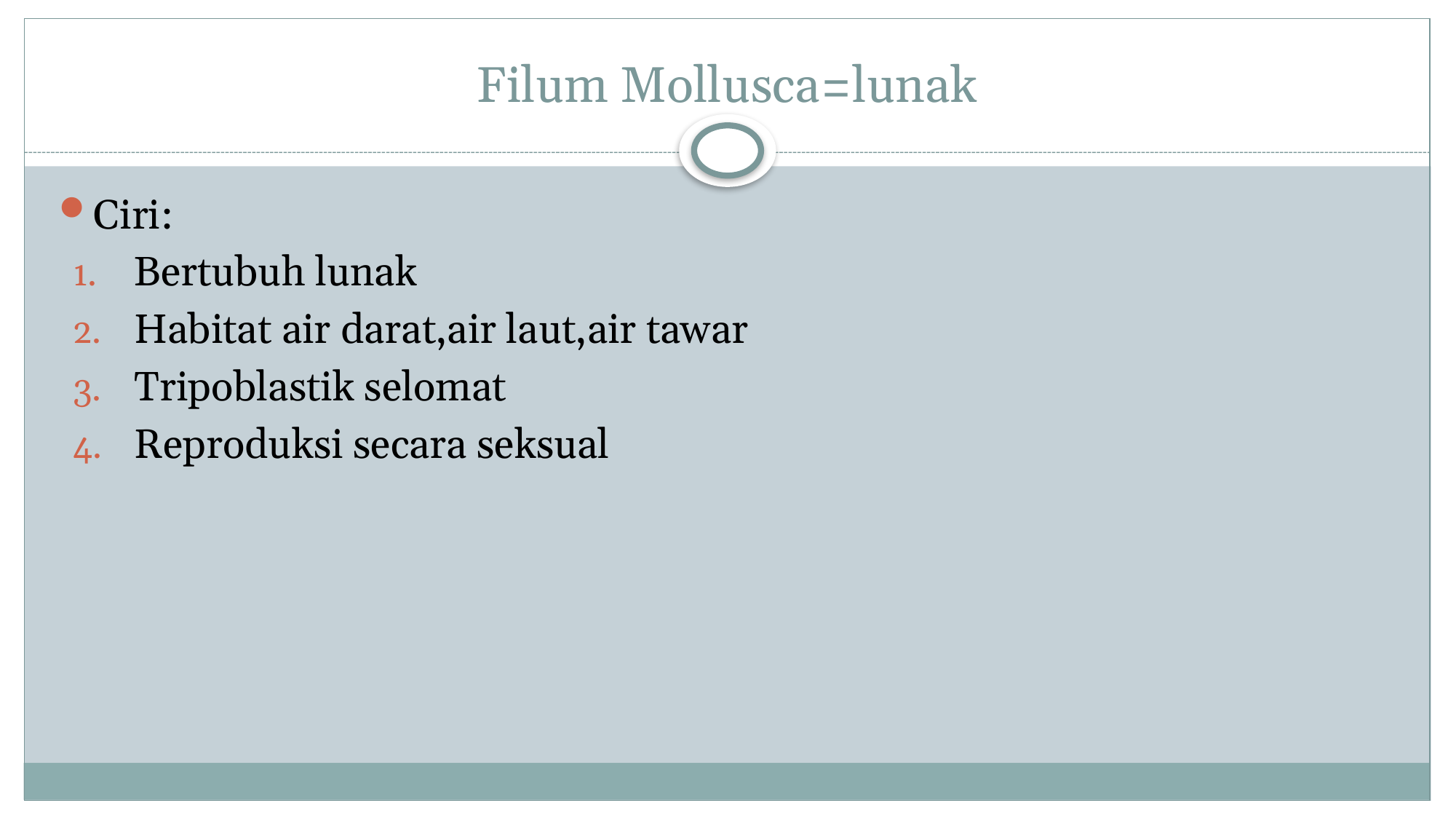

# Filum Mollusca=lunak
Ciri:
Bertubuh lunak
Habitat air darat,air laut,air tawar
Tripoblastik selomat
Reproduksi secara seksual